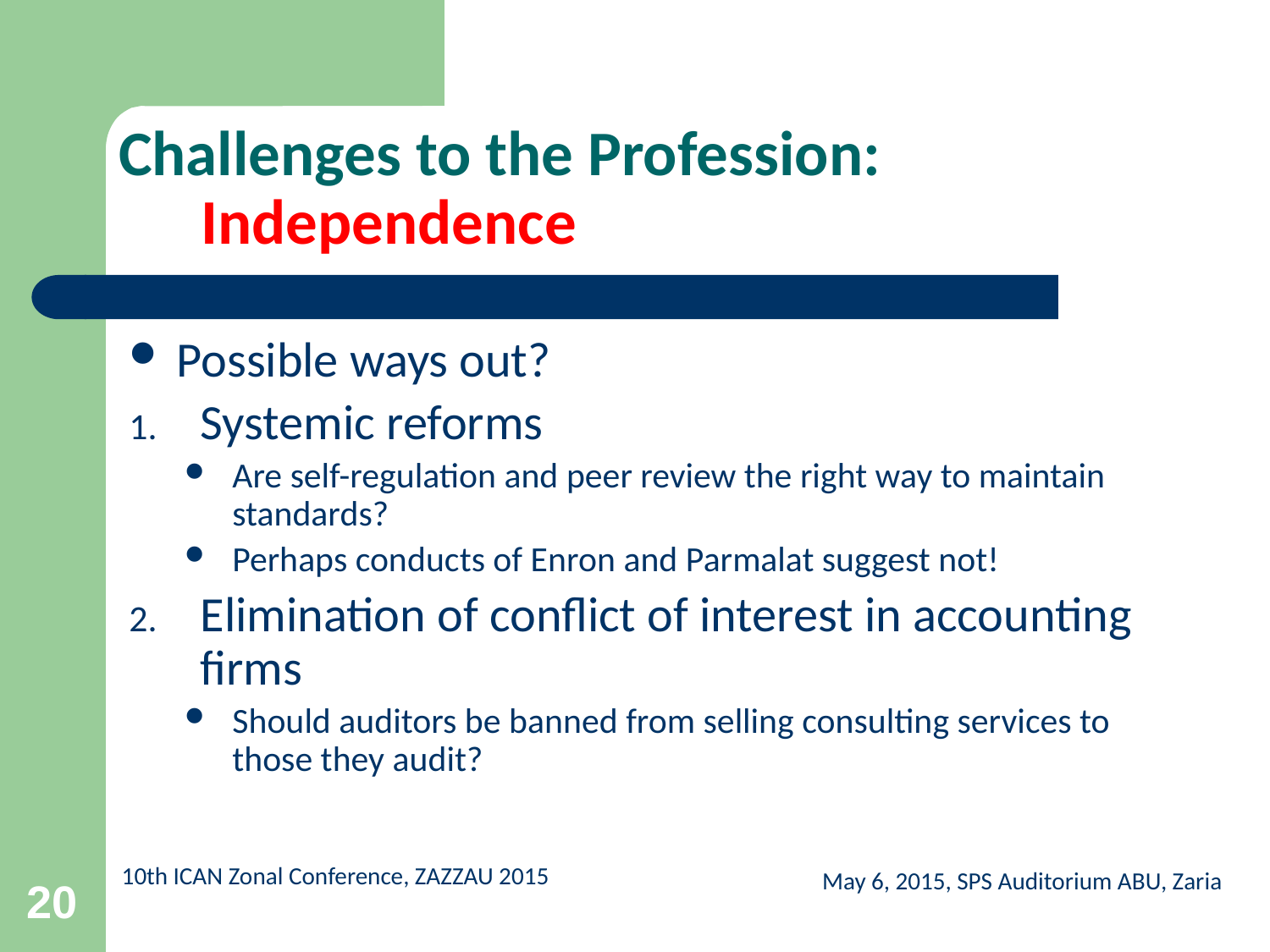

# Challenges to the Profession: Independence
Possible ways out?
Systemic reforms
Are self-regulation and peer review the right way to maintain standards?
Perhaps conducts of Enron and Parmalat suggest not!
Elimination of conflict of interest in accounting firms
Should auditors be banned from selling consulting services to those they audit?
May 6, 2015, SPS Auditorium ABU, Zaria
20
10th ICAN Zonal Conference, ZAZZAU 2015